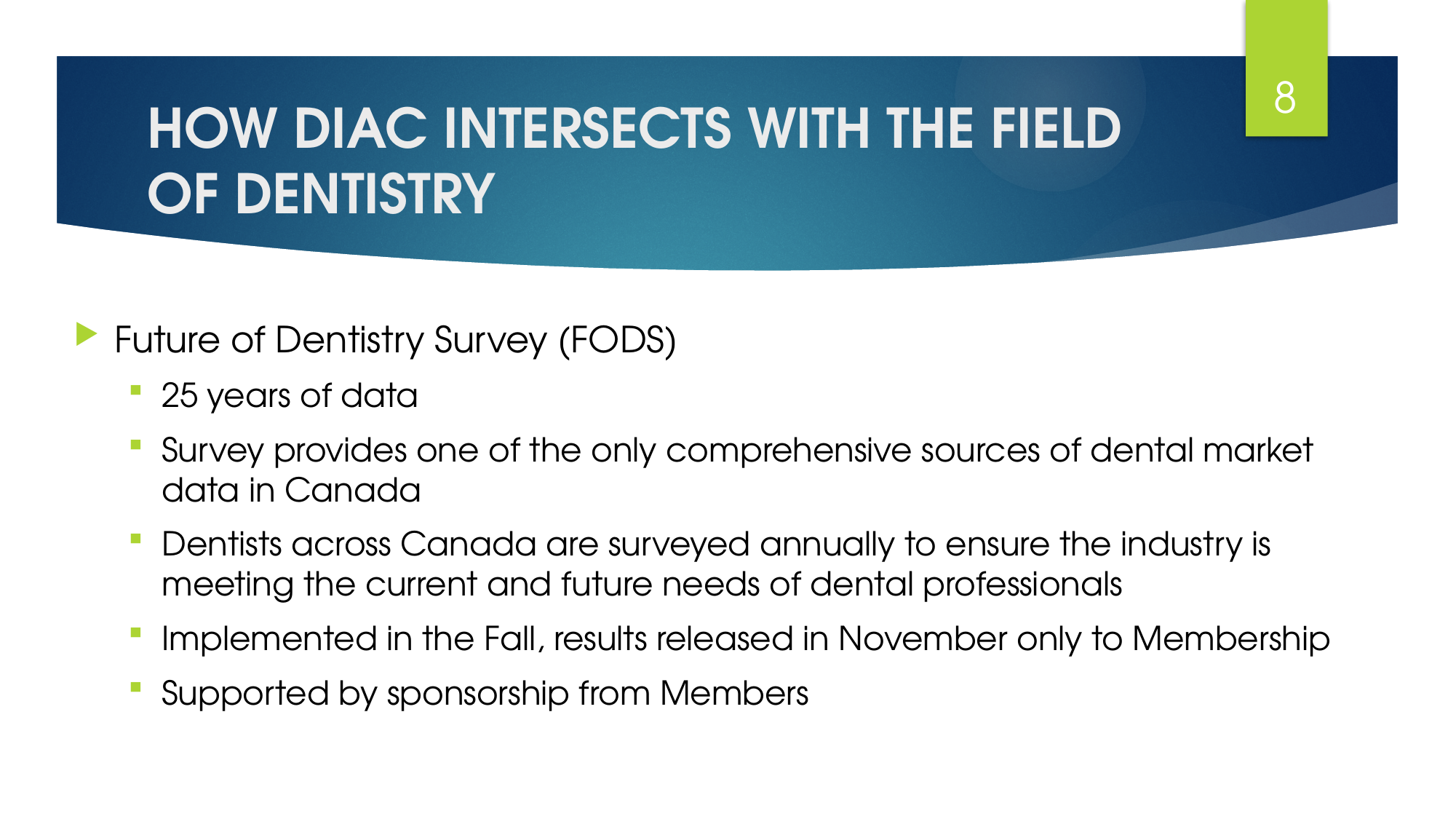

8
# HOW DIAC INTERSECTS WITH THE FIELD OF DENTISTRY
Future of Dentistry Survey (FODS)
25 years of data
Survey provides one of the only comprehensive sources of dental market data in Canada
Dentists across Canada are surveyed annually to ensure the industry is meeting the current and future needs of dental professionals
Implemented in the Fall, results released in November only to Membership
Supported by sponsorship from Members